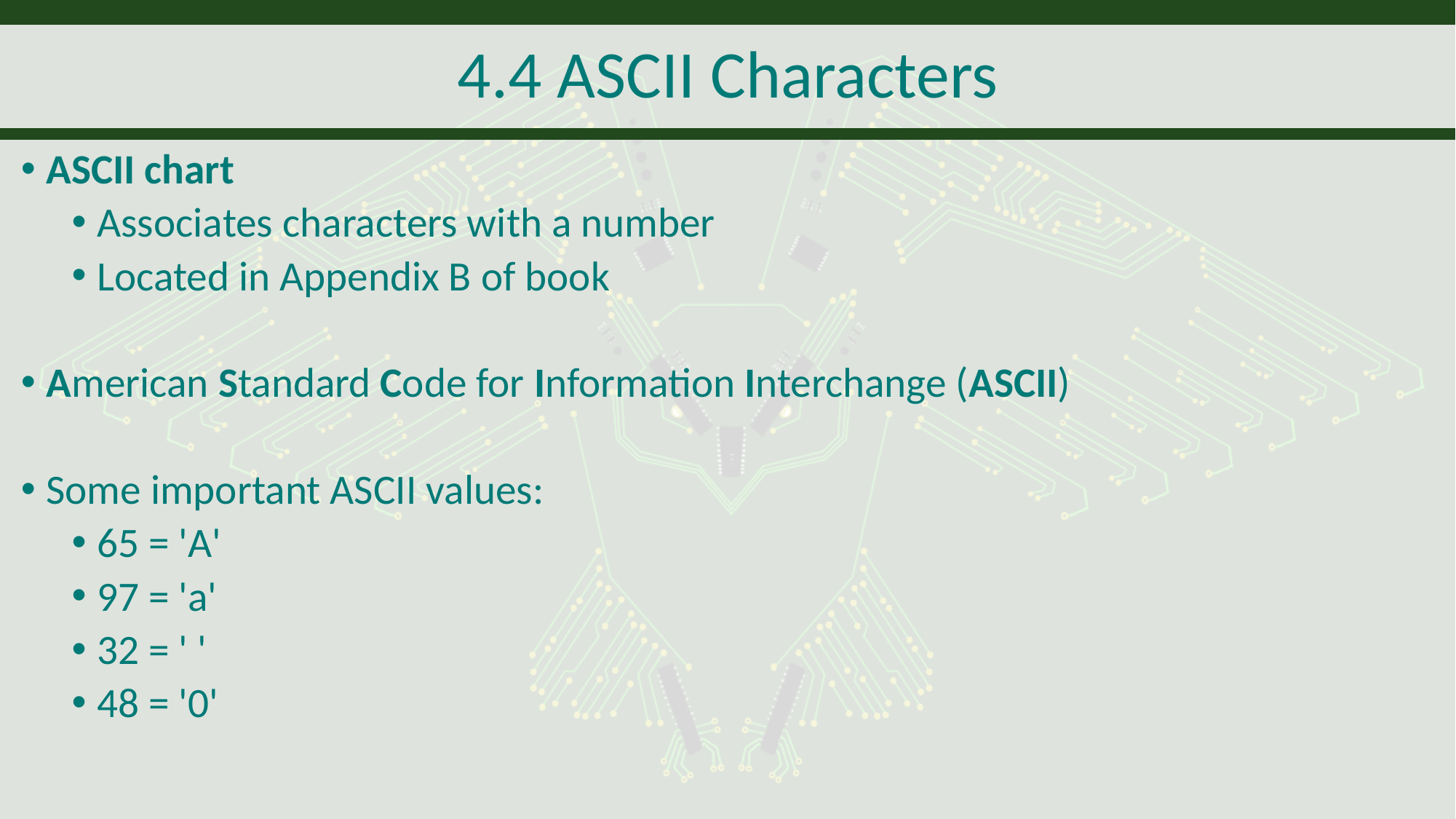

# 4.4 ASCII Characters
ASCII chart
Associates characters with a number
Located in Appendix B of book

American Standard Code for Information Interchange (ASCII)

Some important ASCII values:
65 = 'A'
97 = 'a'
32 = ' '
48 = '0'